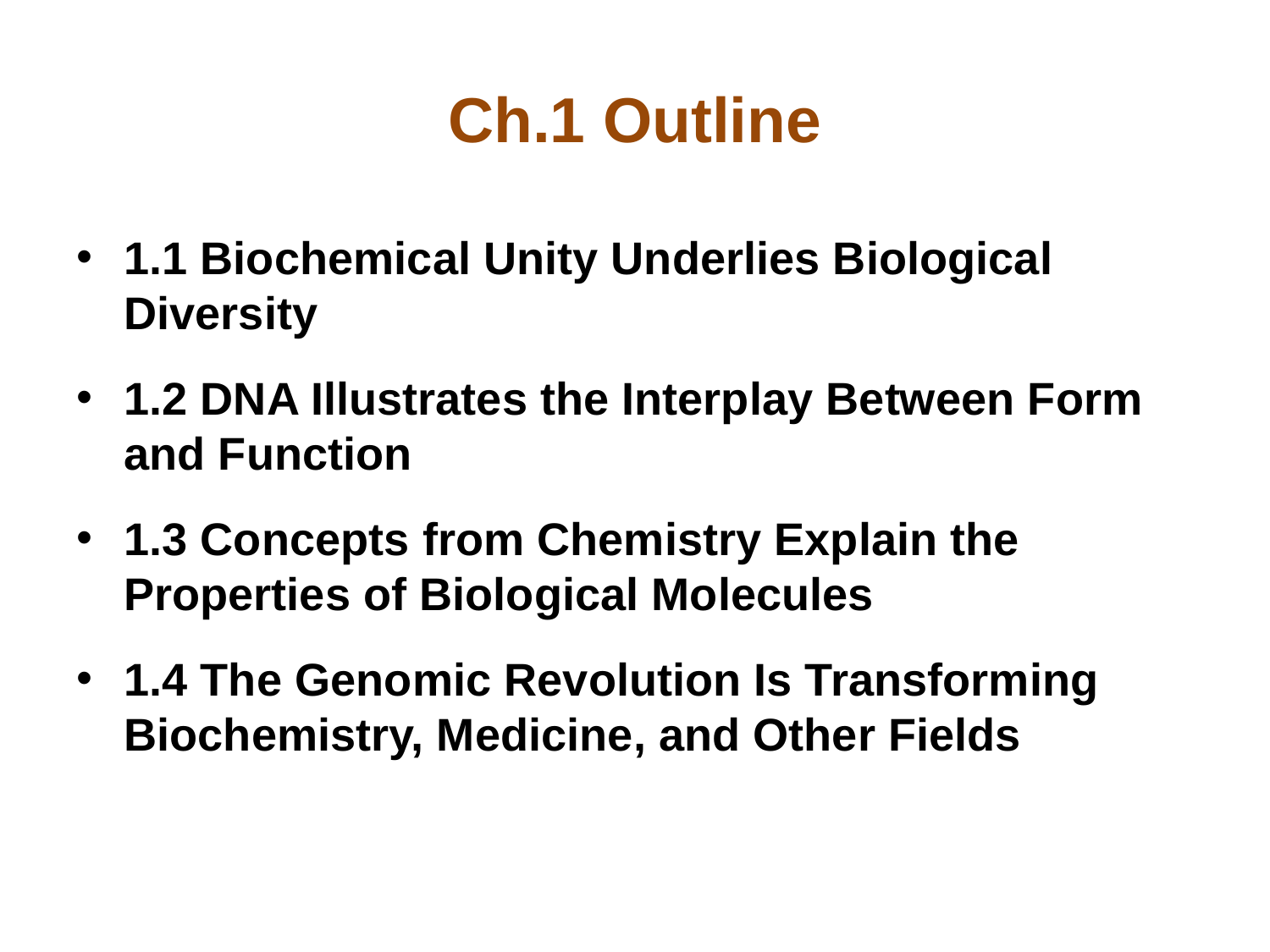

# Ch.1 Outline
1.1 Biochemical Unity Underlies Biological Diversity
1.2 DNA Illustrates the Interplay Between Form and Function
1.3 Concepts from Chemistry Explain the Properties of Biological Molecules
1.4 The Genomic Revolution Is Transforming Biochemistry, Medicine, and Other Fields